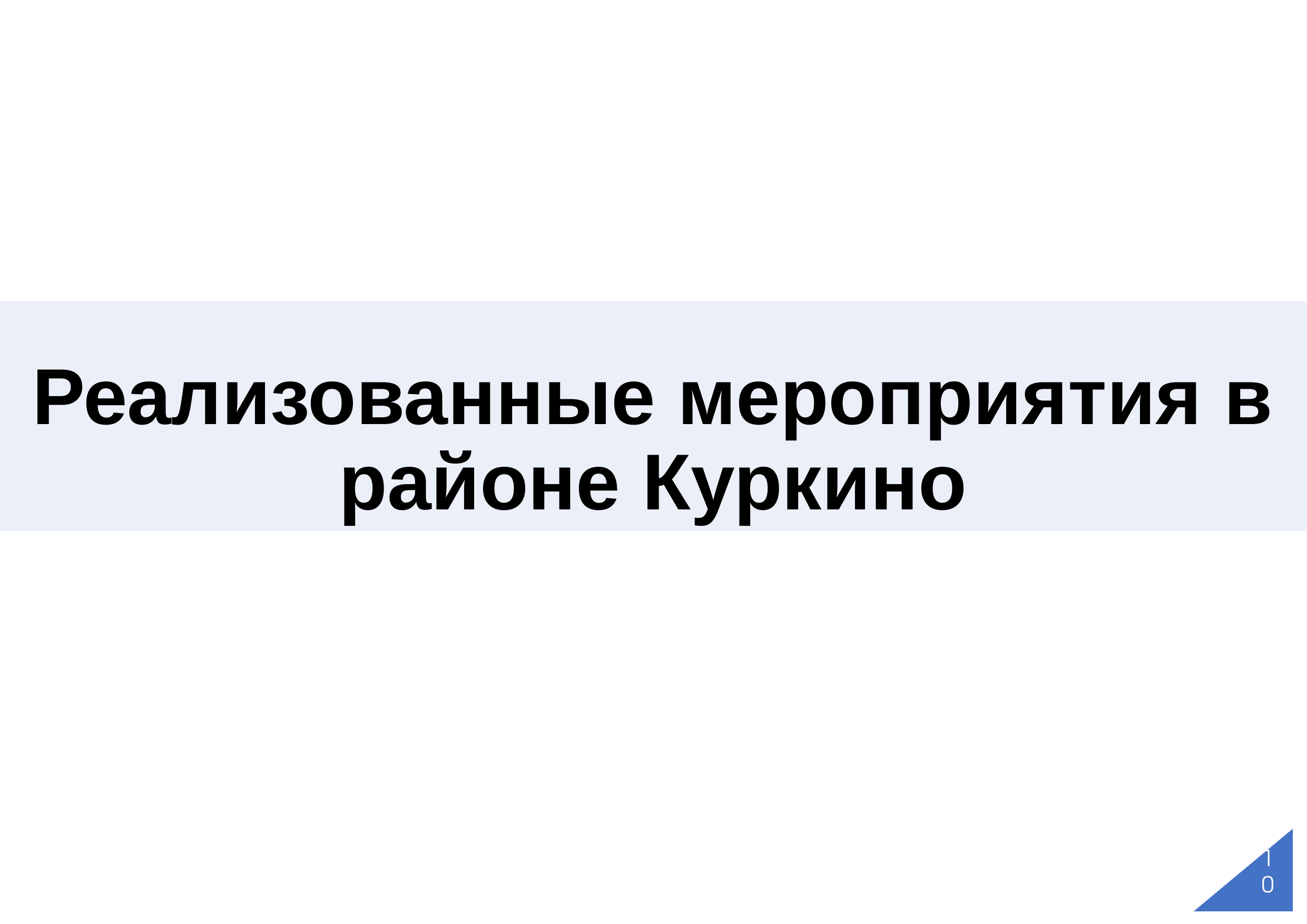

# Реализованные мероприятия в районе Куркино
10